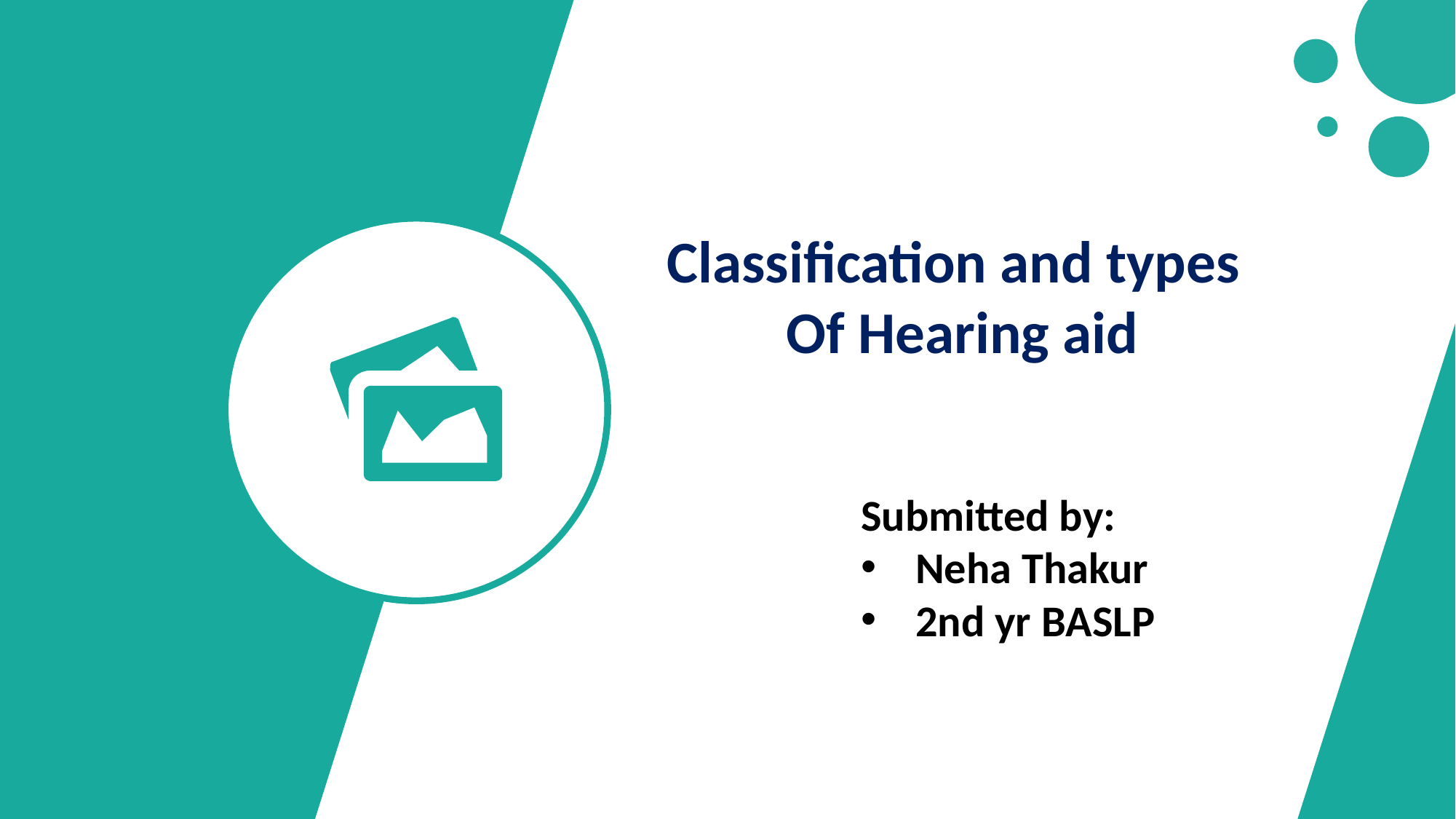

Classification and types
         Of Hearing aid

Submitted by:
Neha Thakur
2nd yr BASLP